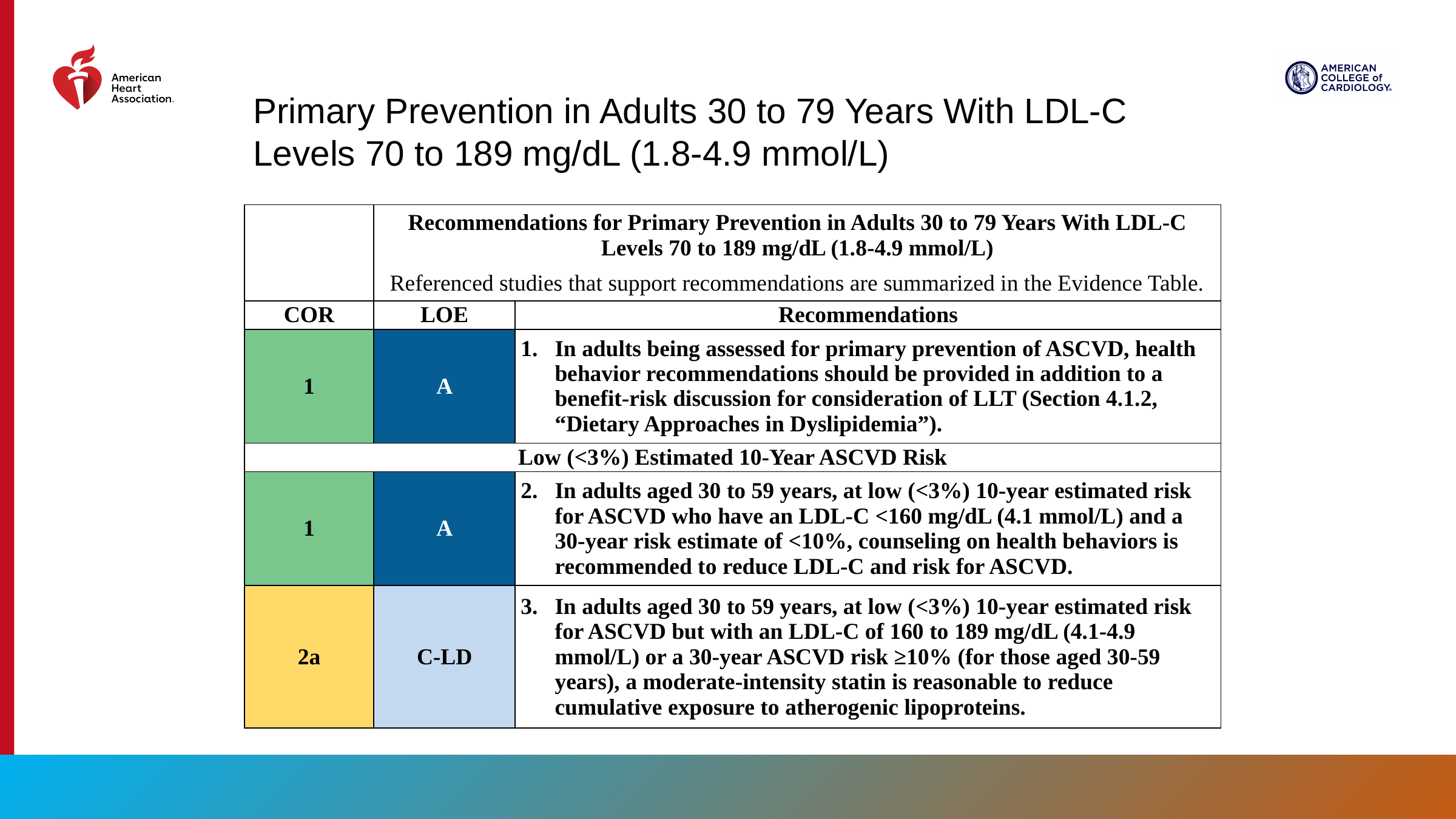

Primary Prevention in Adults 30 to 79 Years With LDL-C Levels 70 to 189 mg/dL (1.8-4.9 mmol/L)
|  | Recommendations for Primary Prevention in Adults 30 to 79 Years With LDL-C Levels 70 to 189 mg/dL (1.8-4.9 mmol/L) Referenced studies that support recommendations are summarized in the Evidence Table. |  |
| --- | --- | --- |
| COR | LOE | Recommendations |
| 1 | A | In adults being assessed for primary prevention of ASCVD, health behavior recommendations should be provided in addition to a benefit-risk discussion for consideration of LLT (Section 4.1.2, “Dietary Approaches in Dyslipidemia”). |
| Low (<3%) Estimated 10-Year ASCVD Risk |  |  |
| 1 | A | In adults aged 30 to 59 years, at low (<3%) 10-year estimated risk for ASCVD who have an LDL-C <160 mg/dL (4.1 mmol/L) and a 30-year risk estimate of <10%, counseling on health behaviors is recommended to reduce LDL-C and risk for ASCVD. |
| 2a | C-LD | In adults aged 30 to 59 years, at low (<3%) 10-year estimated risk for ASCVD but with an LDL-C of 160 to 189 mg/dL (4.1-4.9 mmol/L) or a 30-year ASCVD risk ≥10% (for those aged 30-59 years), a moderate-intensity statin is reasonable to reduce cumulative exposure to atherogenic lipoproteins. |
91